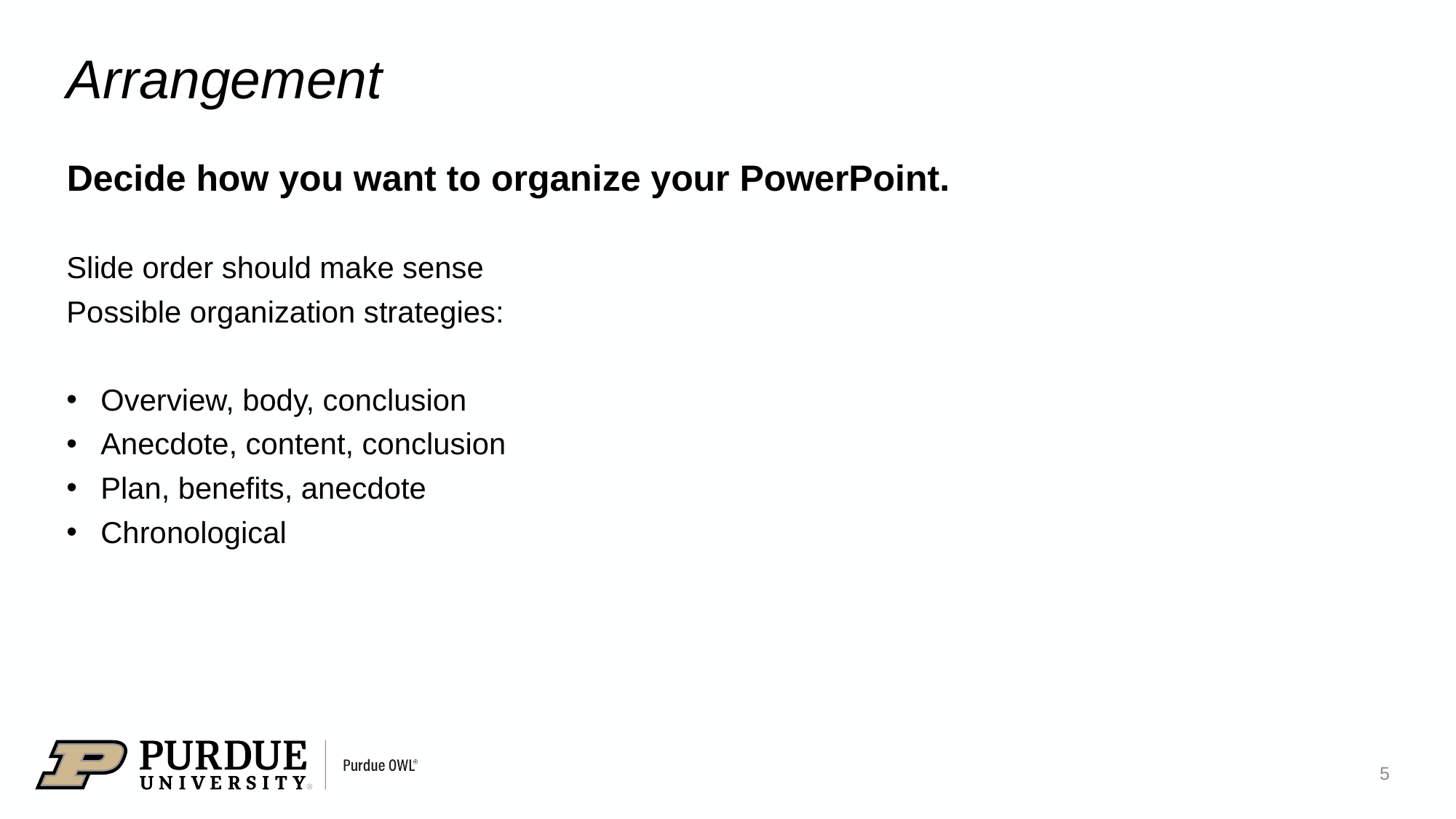

# Arrangement
Decide how you want to organize your PowerPoint.

Slide order should make sense
Possible organization strategies:

Overview, body, conclusion
Anecdote, content, conclusion
Plan, benefits, anecdote
Chronological

5